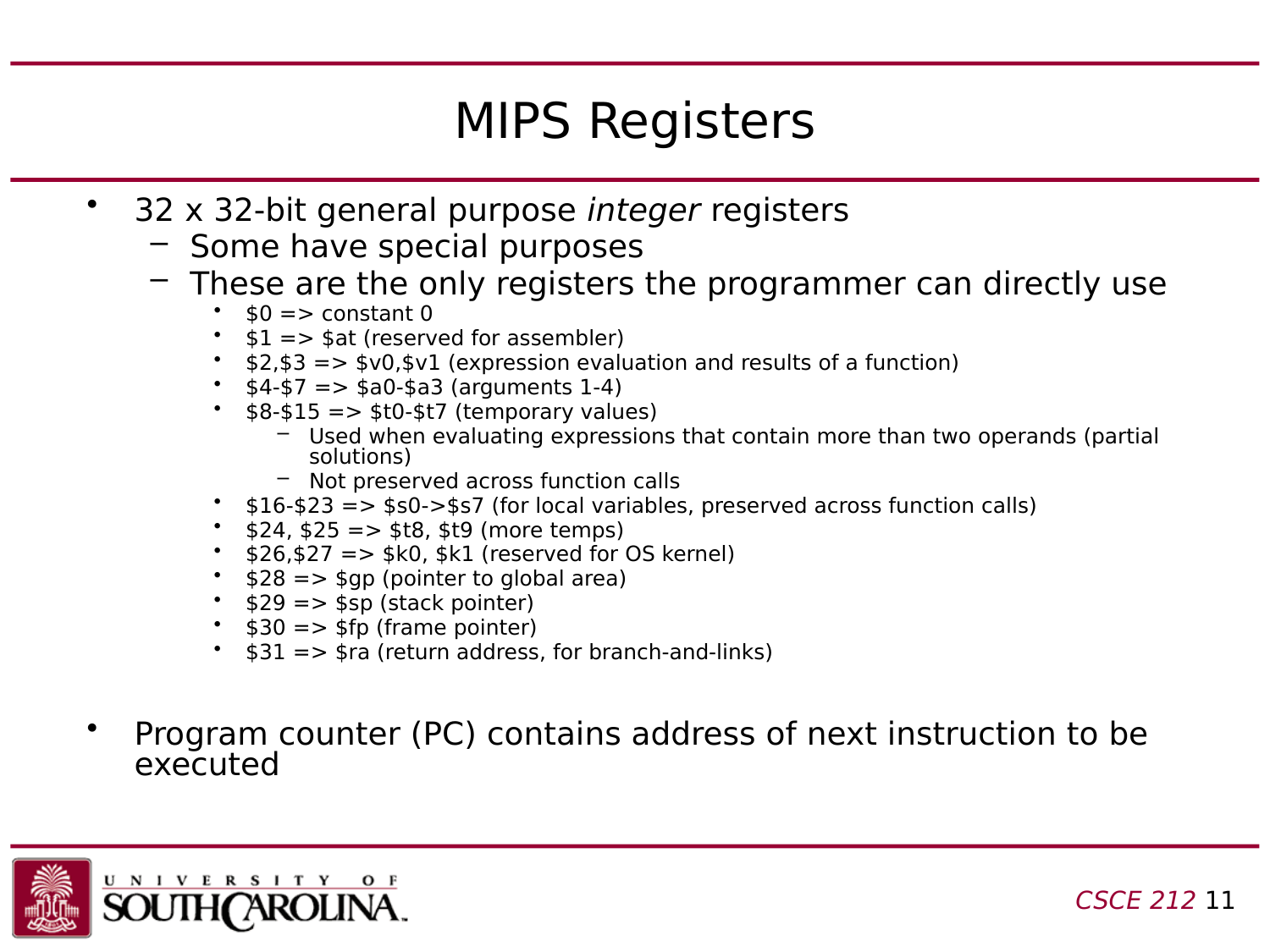

# MIPS Registers
32 x 32-bit general purpose integer registers
Some have special purposes
These are the only registers the programmer can directly use
$0 => constant 0
$1 => $at (reserved for assembler)
$2,$3 => $v0,$v1 (expression evaluation and results of a function)
$4-$7 => $a0-$a3 (arguments 1-4)
$8-$15 => $t0-$t7 (temporary values)
Used when evaluating expressions that contain more than two operands (partial solutions)
Not preserved across function calls
$16-$23 => $s0->$s7 (for local variables, preserved across function calls)
$24, $25 => $t8, $t9 (more temps)
$26,$27 => $k0, $k1 (reserved for OS kernel)
$28 => $gp (pointer to global area)
$29 => $sp (stack pointer)
$30 => $fp (frame pointer)
$31 => $ra (return address, for branch-and-links)

Program counter (PC) contains address of next instruction to be executed
CSCE 212 11